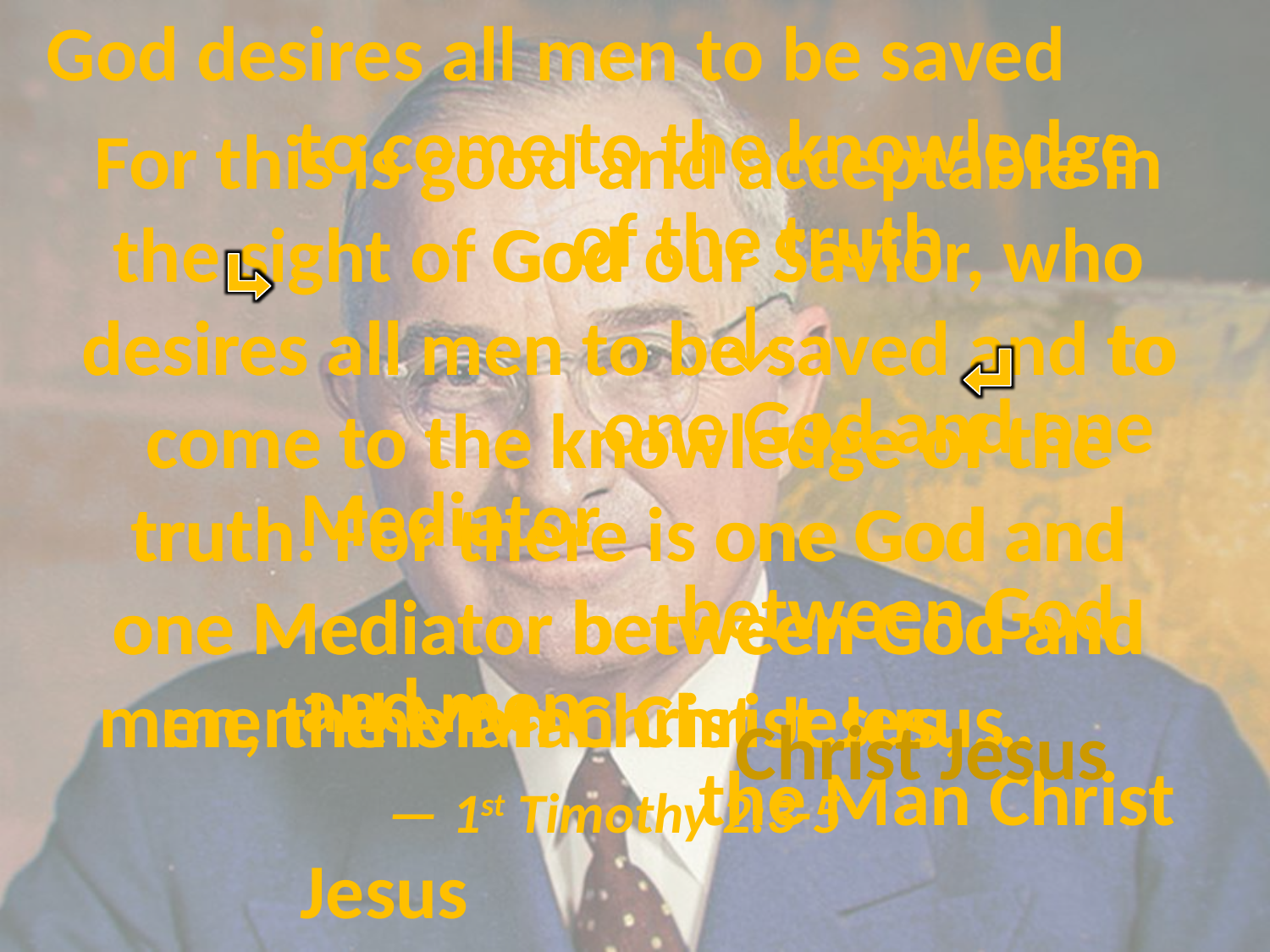

# For this is good and acceptable in the sight of God our Savior, who desires all men to be saved and to come to the knowledge of the truth. For there is one God and one Mediator between God and men, the Man Christ Jesus, …        — 1st Timothy 2:3-5
God desires all men to be saved
	       to come to the knowledge
 				 of the truth
			  ↓
	          one God and one Mediator
 			between God and men
 			 the Man Christ Jesus
God

desires all men to be saved
to

of the
come to the knowledge
one God and
truth
between God and
one Mediator
the Man Christ Jesus
men
Christ Jesus